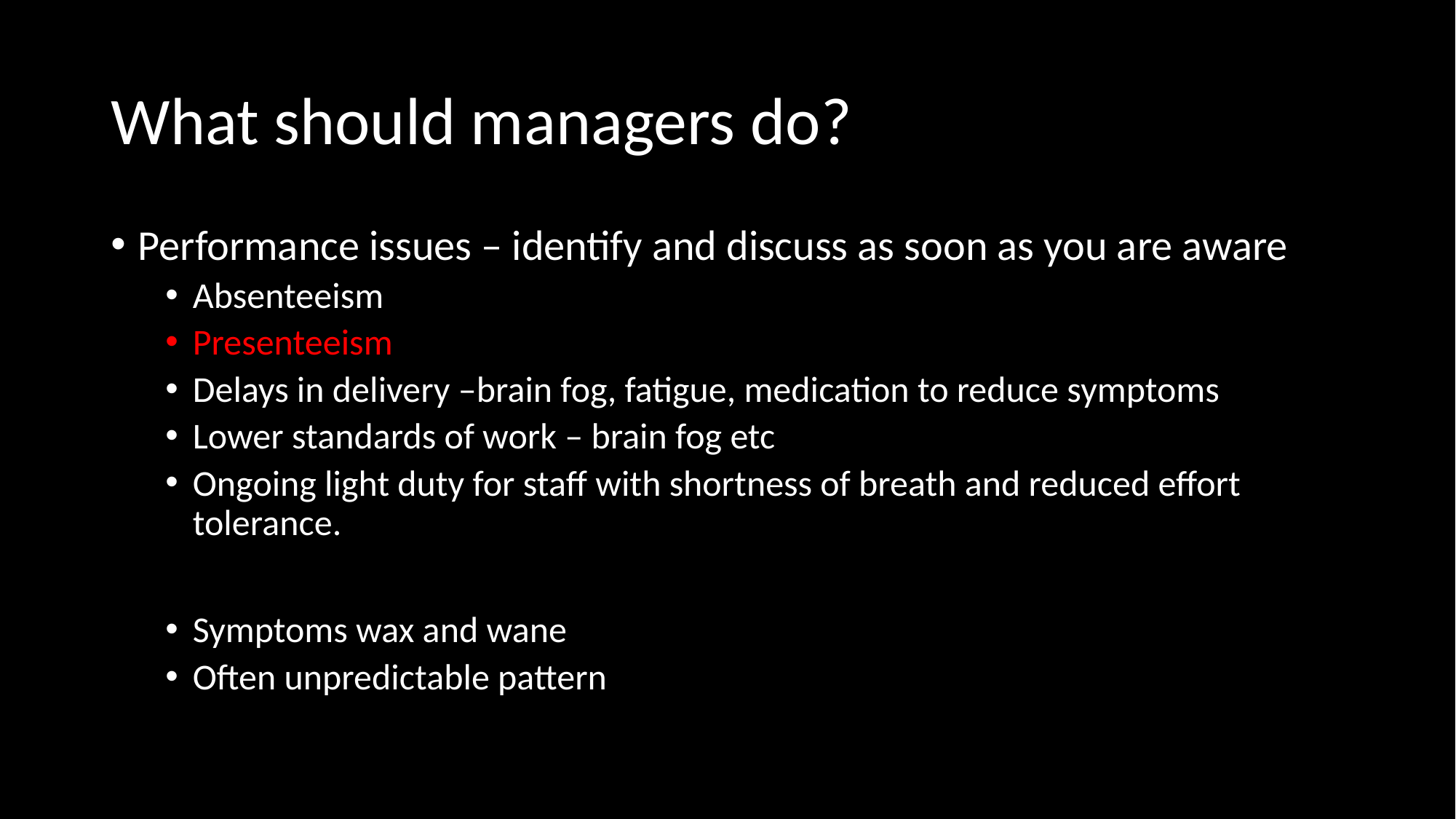

# What should managers do?
Performance issues – identify and discuss as soon as you are aware
Absenteeism
Presenteeism
Delays in delivery –brain fog, fatigue, medication to reduce symptoms
Lower standards of work – brain fog etc
Ongoing light duty for staff with shortness of breath and reduced effort tolerance.

Symptoms wax and wane
Often unpredictable pattern